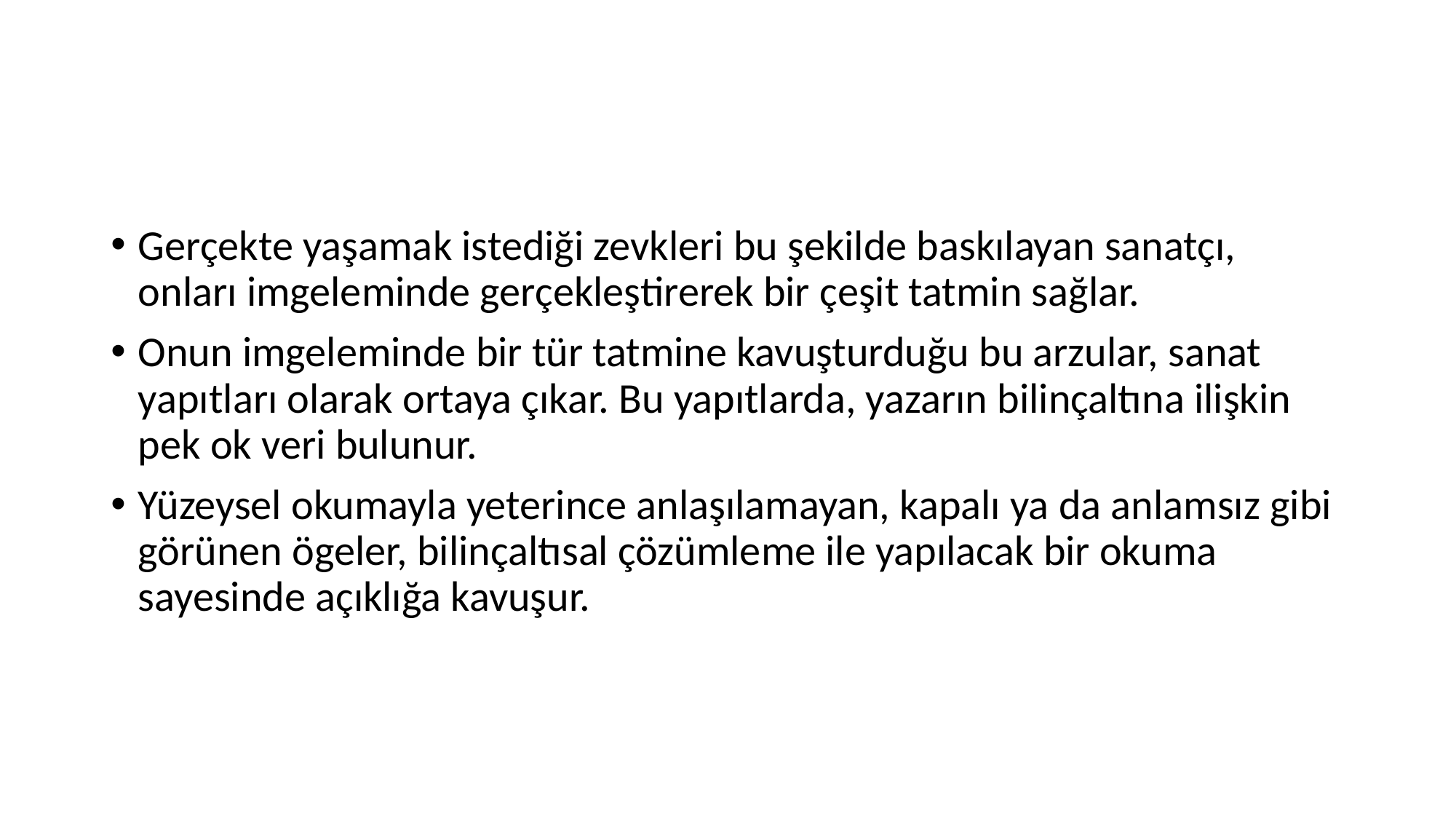

#
Gerçekte yaşamak istediği zevkleri bu şekilde baskılayan sanatçı, onları imgeleminde gerçekleştirerek bir çeşit tatmin sağlar.
Onun imgeleminde bir tür tatmine kavuşturduğu bu arzular, sanat yapıtları olarak ortaya çıkar. Bu yapıtlarda, yazarın bilinçaltına ilişkin pek ok veri bulunur.
Yüzeysel okumayla yeterince anlaşılamayan, kapalı ya da anlamsız gibi görünen ögeler, bilinçaltısal çözümleme ile yapılacak bir okuma sayesinde açıklığa kavuşur.